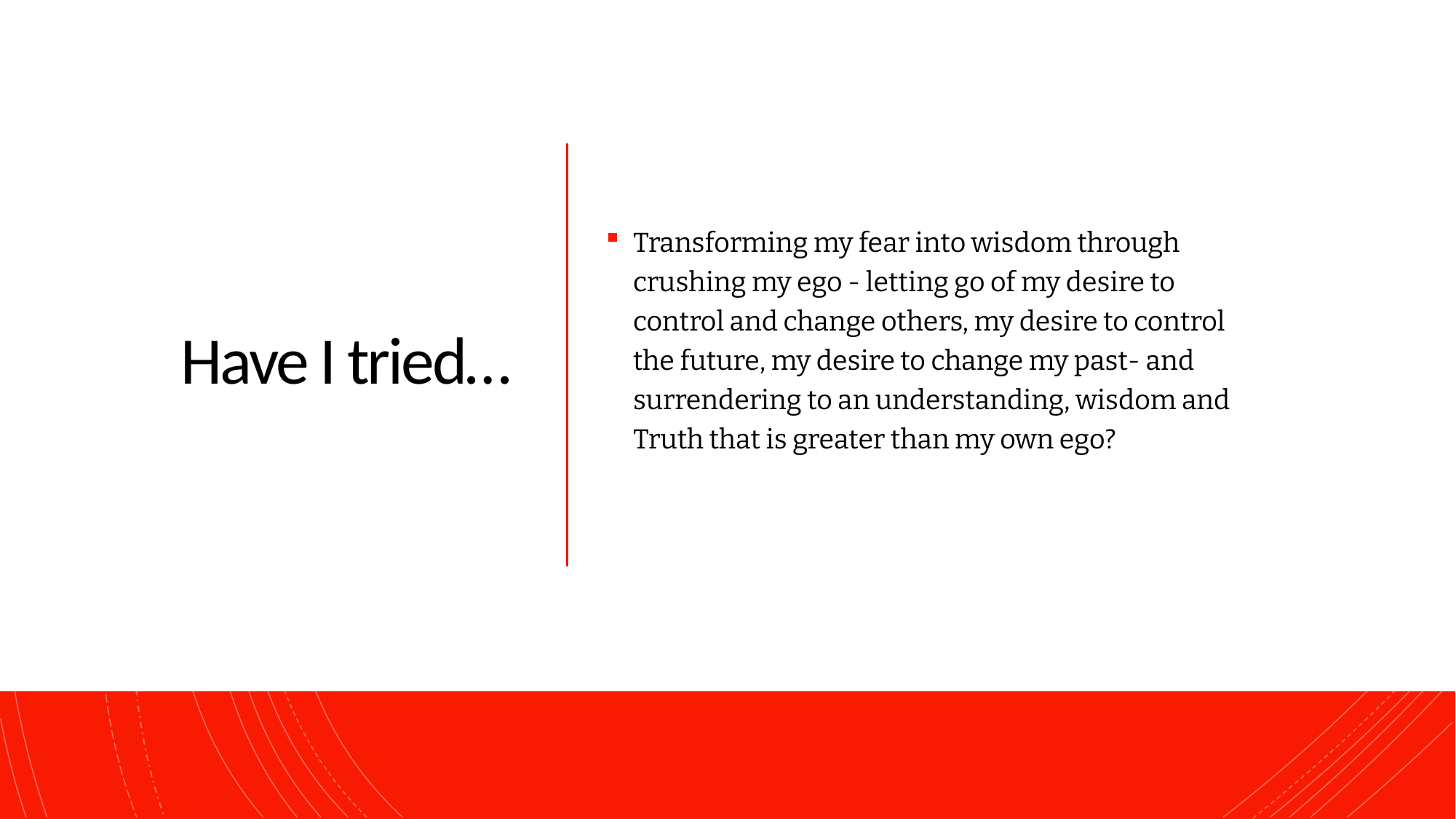

# Have I tried…
Transforming my fear into wisdom through crushing my ego - letting go of my desire to control and change others, my desire to control the future, my desire to change my past- and surrendering to an understanding, wisdom and Truth that is greater than my own ego?